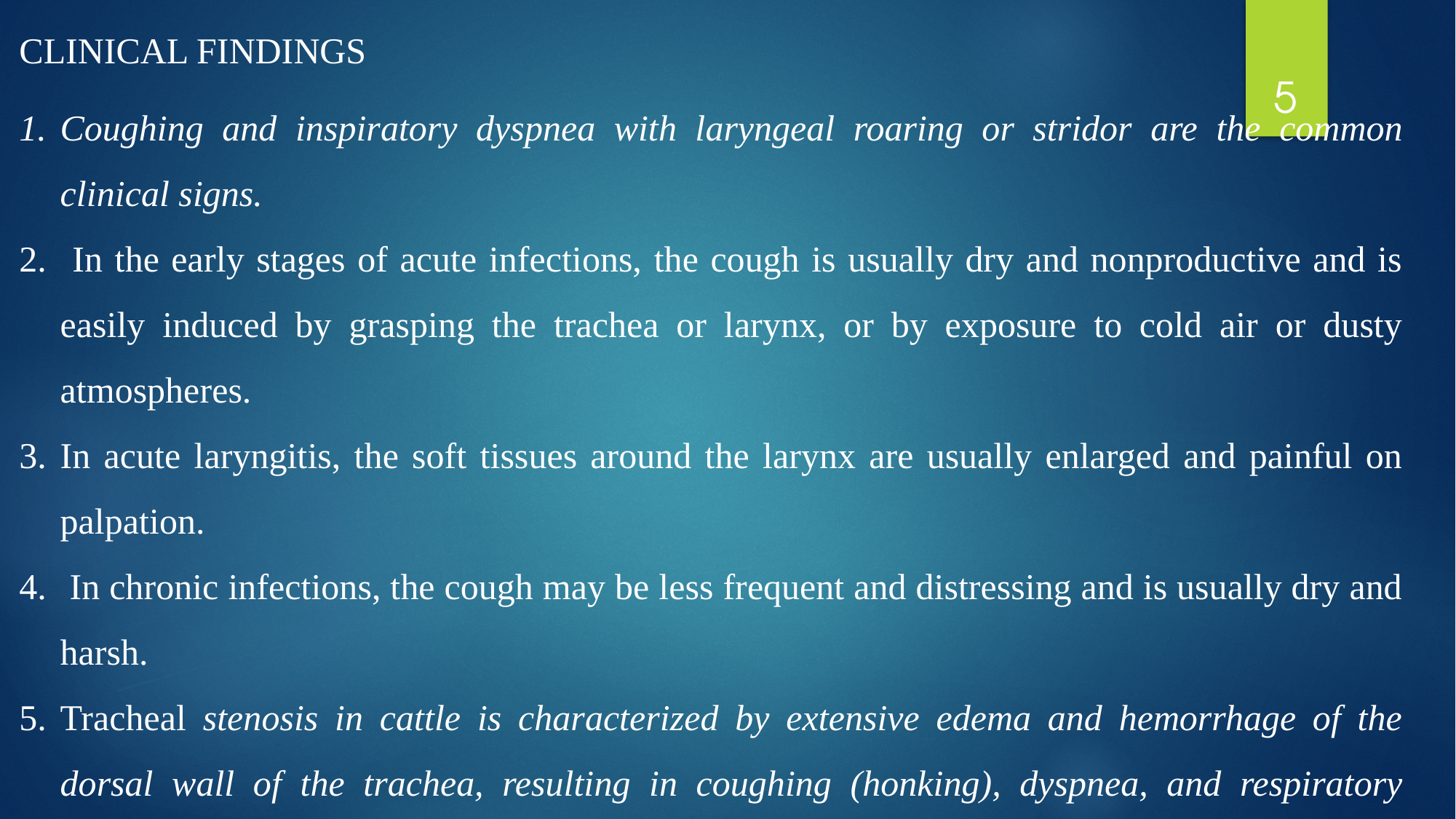

CLINICAL FINDINGS
Coughing and inspiratory dyspnea with laryngeal roaring or stridor are the common clinical signs.
 In the early stages of acute infections, the cough is usually dry and nonproductive and is easily induced by grasping the trachea or larynx, or by exposure to cold air or dusty atmospheres.
In acute laryngitis, the soft tissues around the larynx are usually enlarged and painful on palpation.
 In chronic infections, the cough may be less frequent and distressing and is usually dry and harsh.
Tracheal stenosis in cattle is characterized by extensive edema and hemorrhage of the dorsal wall of the trachea, resulting in coughing (honking), dyspnea, and respiratory stertor.
5